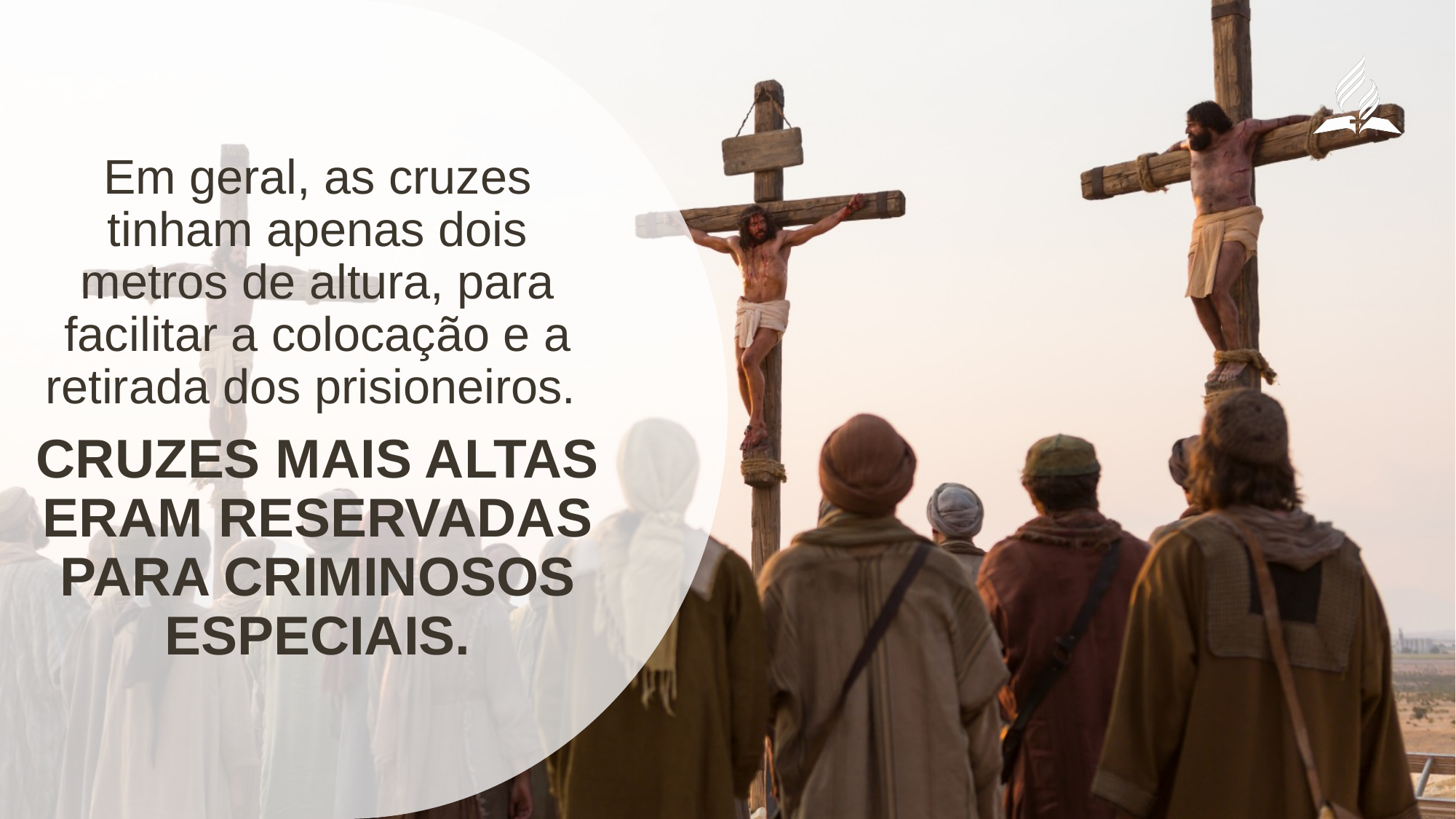

Em geral, as cruzes tinham apenas dois metros de altura, para facilitar a colocação e a retirada dos prisioneiros.
Cruzes mais altas eram reservadas para criminosos especiais.